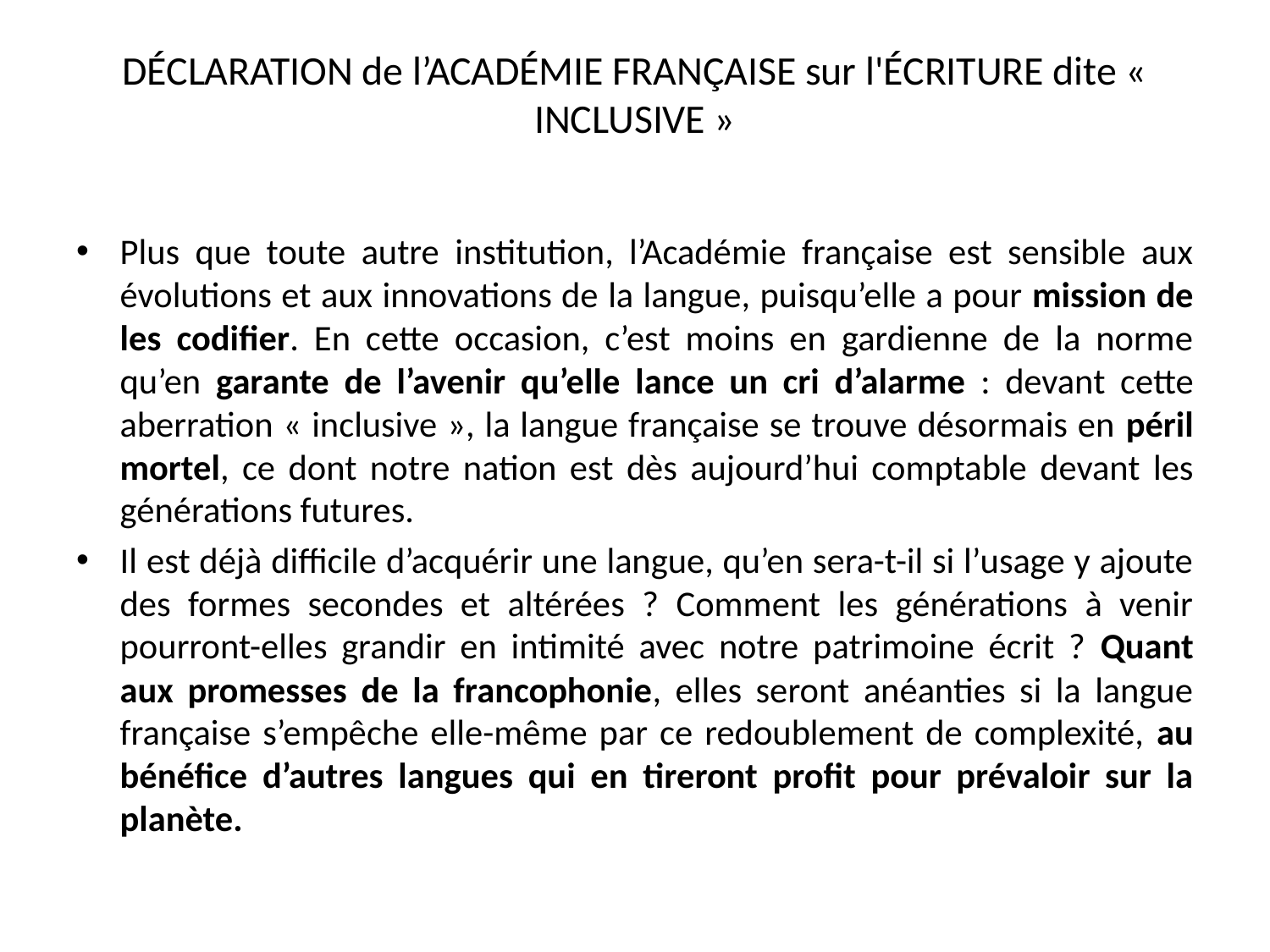

# DÉCLARATION de l’ACADÉMIE FRANÇAISE sur l'ÉCRITURE dite « INCLUSIVE »
Plus que toute autre institution, l’Académie française est sensible aux évolutions et aux innovations de la langue, puisqu’elle a pour mission de les codifier. En cette occasion, c’est moins en gardienne de la norme qu’en garante de l’avenir qu’elle lance un cri d’alarme : devant cette aberration « inclusive », la langue française se trouve désormais en péril mortel, ce dont notre nation est dès aujourd’hui comptable devant les générations futures.
Il est déjà difficile d’acquérir une langue, qu’en sera-t-il si l’usage y ajoute des formes secondes et altérées ? Comment les générations à venir pourront-elles grandir en intimité avec notre patrimoine écrit ? Quant aux promesses de la francophonie, elles seront anéanties si la langue française s’empêche elle-même par ce redoublement de complexité, au bénéfice d’autres langues qui en tireront profit pour prévaloir sur la planète.